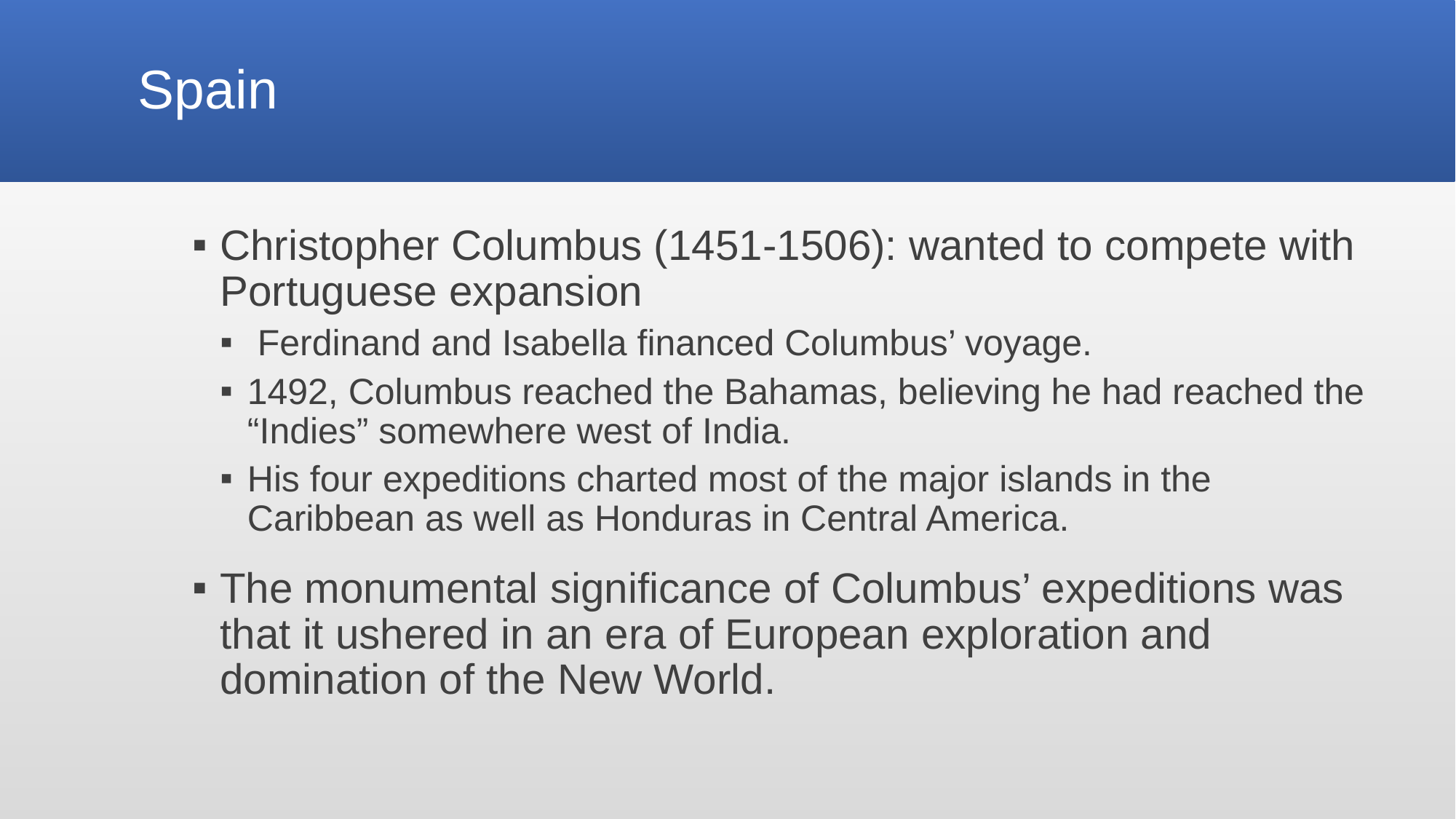

# Spain
Christopher Columbus (1451-1506): wanted to compete with Portuguese expansion
 Ferdinand and Isabella financed Columbus’ voyage.
1492, Columbus reached the Bahamas, believing he had reached the “Indies” somewhere west of India.
His four expeditions charted most of the major islands in the Caribbean as well as Honduras in Central America.
The monumental significance of Columbus’ expeditions was that it ushered in an era of European exploration and domination of the New World.